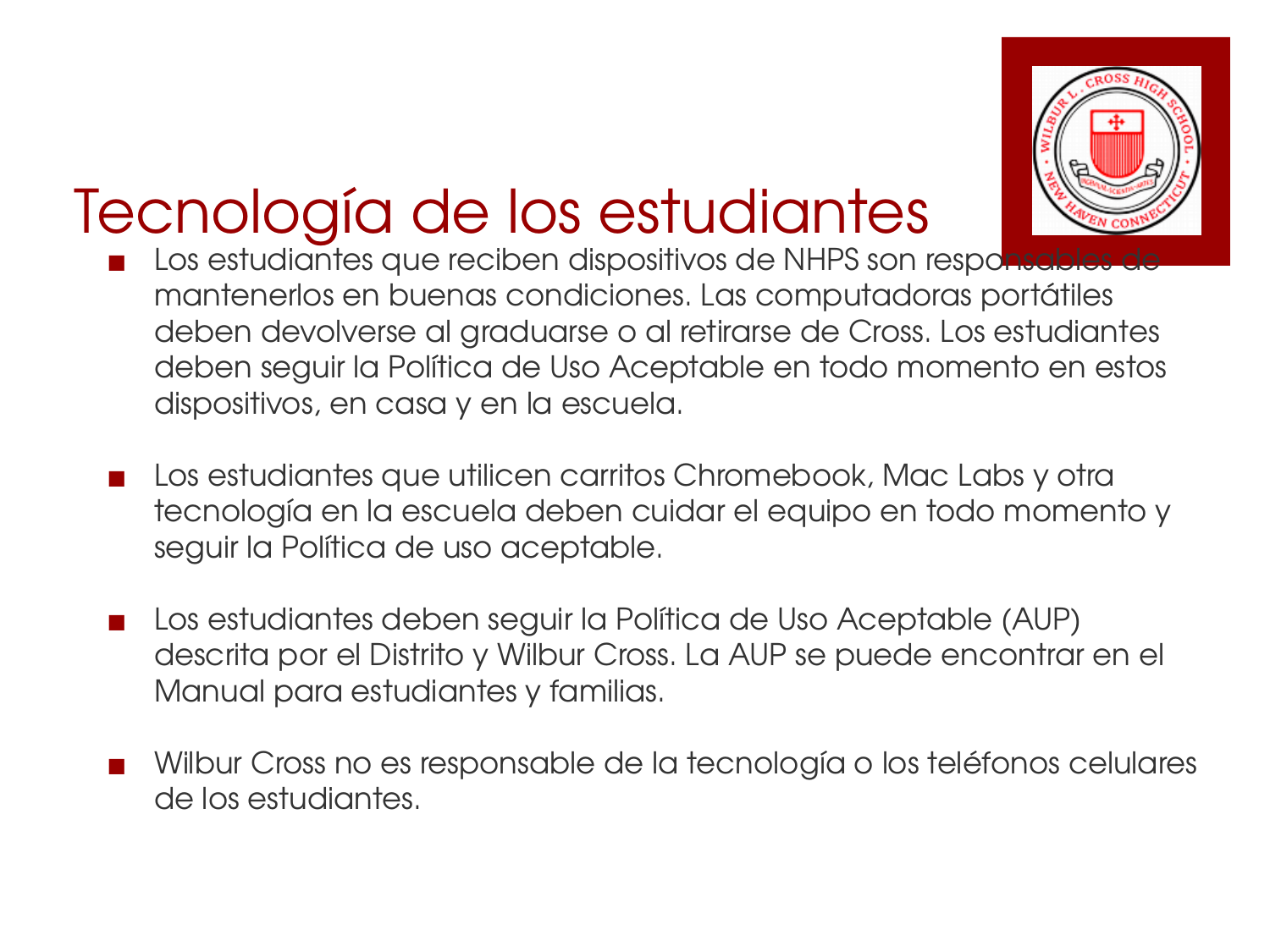

# Tecnología de los estudiantes
Los estudiantes que reciben dispositivos de NHPS son responsables de mantenerlos en buenas condiciones. Las computadoras portátiles deben devolverse al graduarse o al retirarse de Cross. Los estudiantes deben seguir la Política de Uso Aceptable en todo momento en estos dispositivos, en casa y en la escuela.
Los estudiantes que utilicen carritos Chromebook, Mac Labs y otra tecnología en la escuela deben cuidar el equipo en todo momento y seguir la Política de uso aceptable.
Los estudiantes deben seguir la Política de Uso Aceptable (AUP) descrita por el Distrito y Wilbur Cross. La AUP se puede encontrar en el Manual para estudiantes y familias.
Wilbur Cross no es responsable de la tecnología o los teléfonos celulares de los estudiantes.